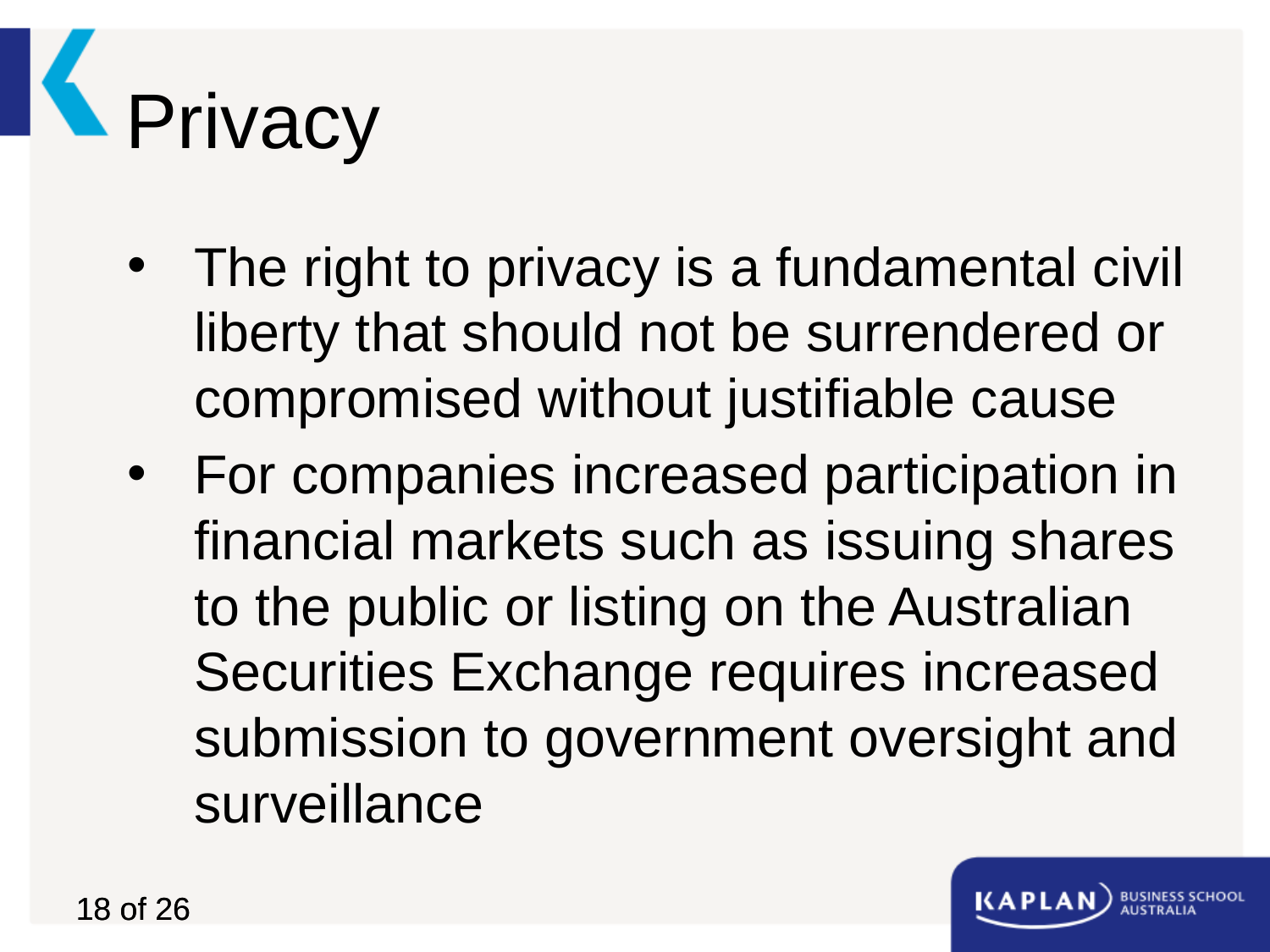

# Privacy
The right to privacy is a fundamental civil liberty that should not be surrendered or compromised without justifiable cause
For companies increased participation in financial markets such as issuing shares to the public or listing on the Australian Securities Exchange requires increased submission to government oversight and surveillance
18